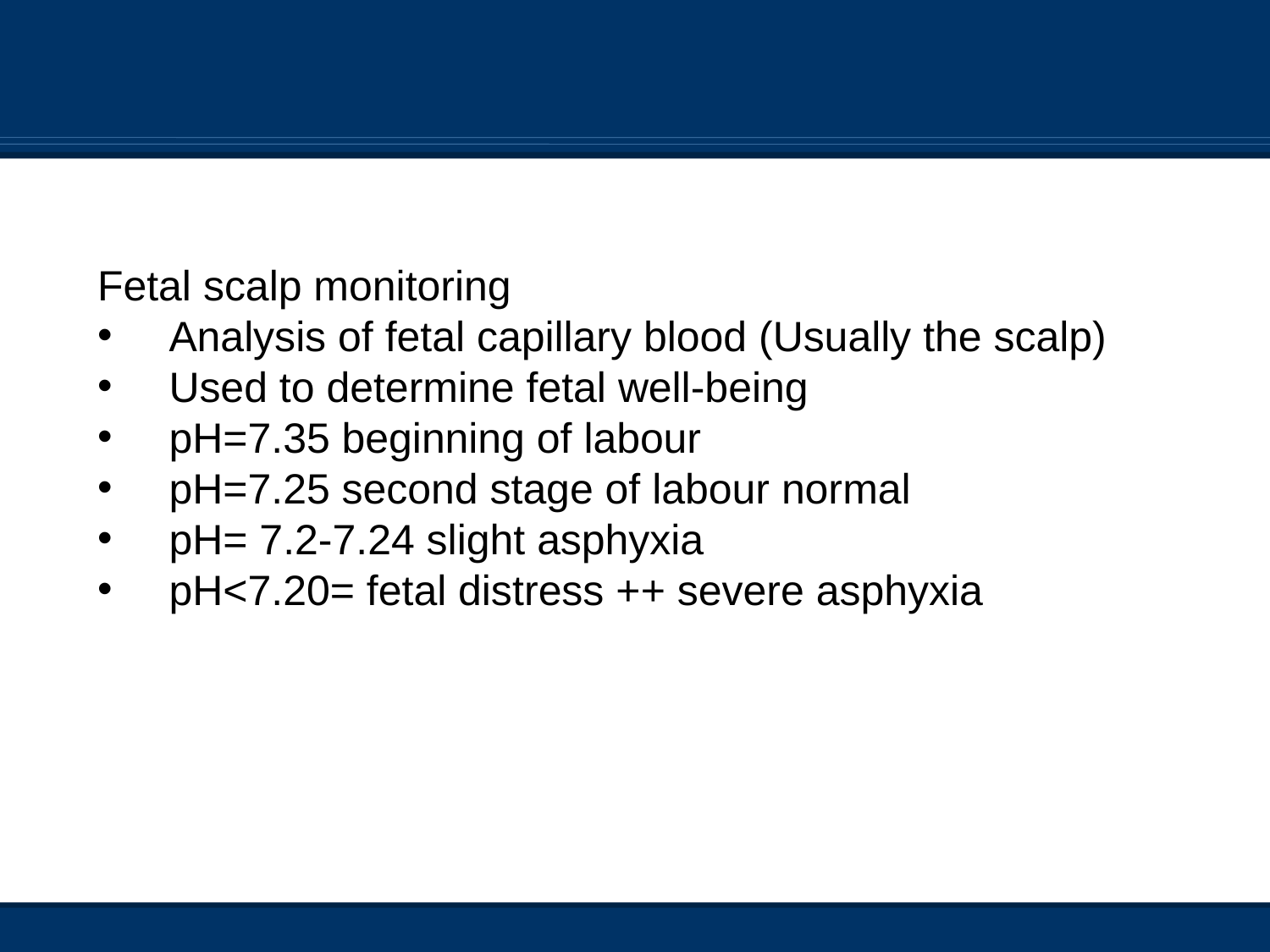

Fetal scalp monitoring
Analysis of fetal capillary blood (Usually the scalp)
Used to determine fetal well-being
pH=7.35 beginning of labour
pH=7.25 second stage of labour normal
pH= 7.2-7.24 slight asphyxia
pH<7.20= fetal distress ++ severe asphyxia